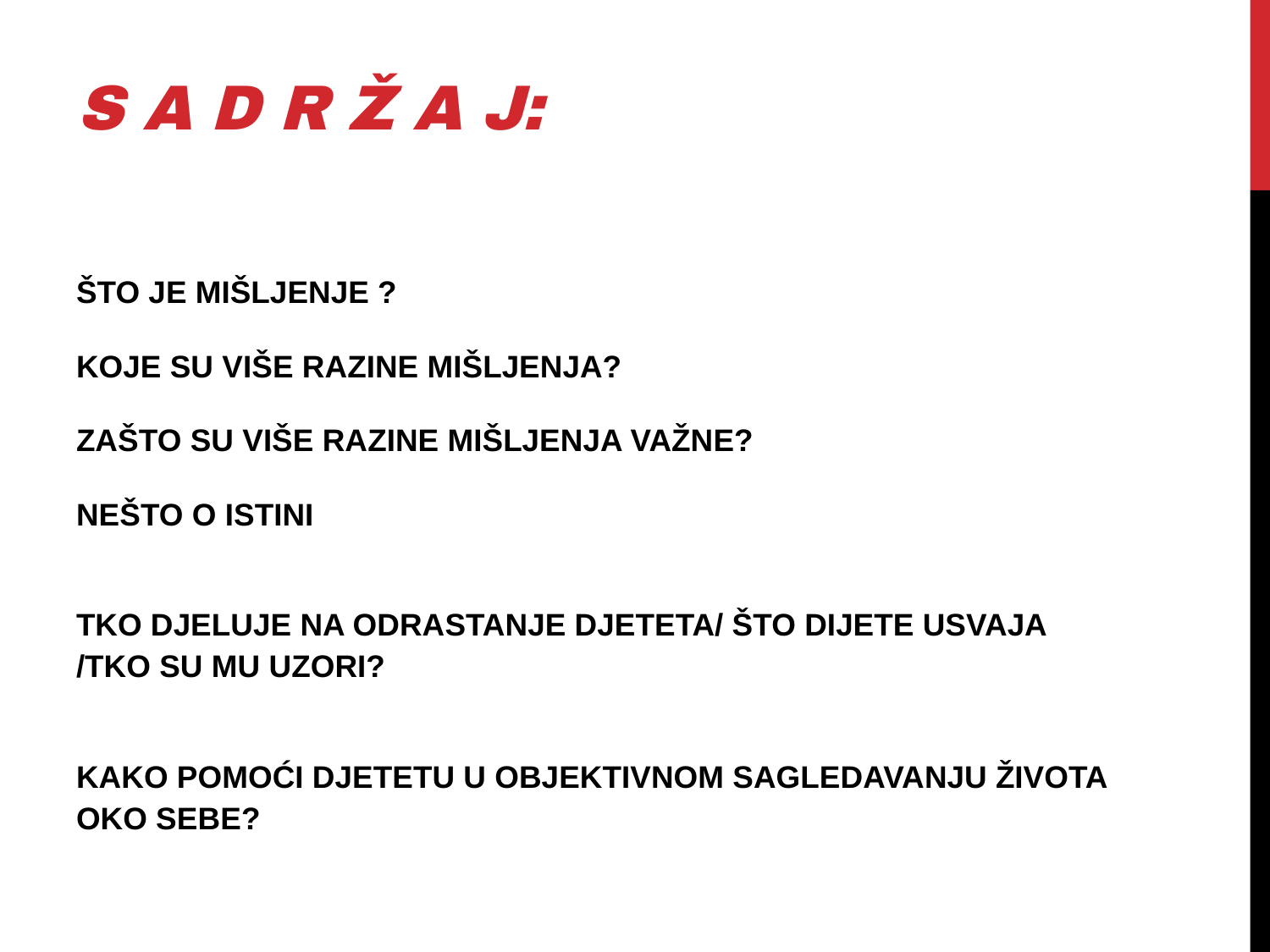

# S a d r ž a j:
ŠTO JE MIŠLJENJE ?
KOJE SU VIŠE RAZINE MIŠLJENJA?
ZAŠTO SU VIŠE RAZINE MIŠLJENJA VAŽNE?
NEŠTO O ISTINI

TKO DJELUJE NA ODRASTANJE DJETETA/ ŠTO DIJETE USVAJA /TKO SU MU UZORI?

KAKO POMOĆI DJETETU U OBJEKTIVNOM SAGLEDAVANJU ŽIVOTA OKO SEBE?